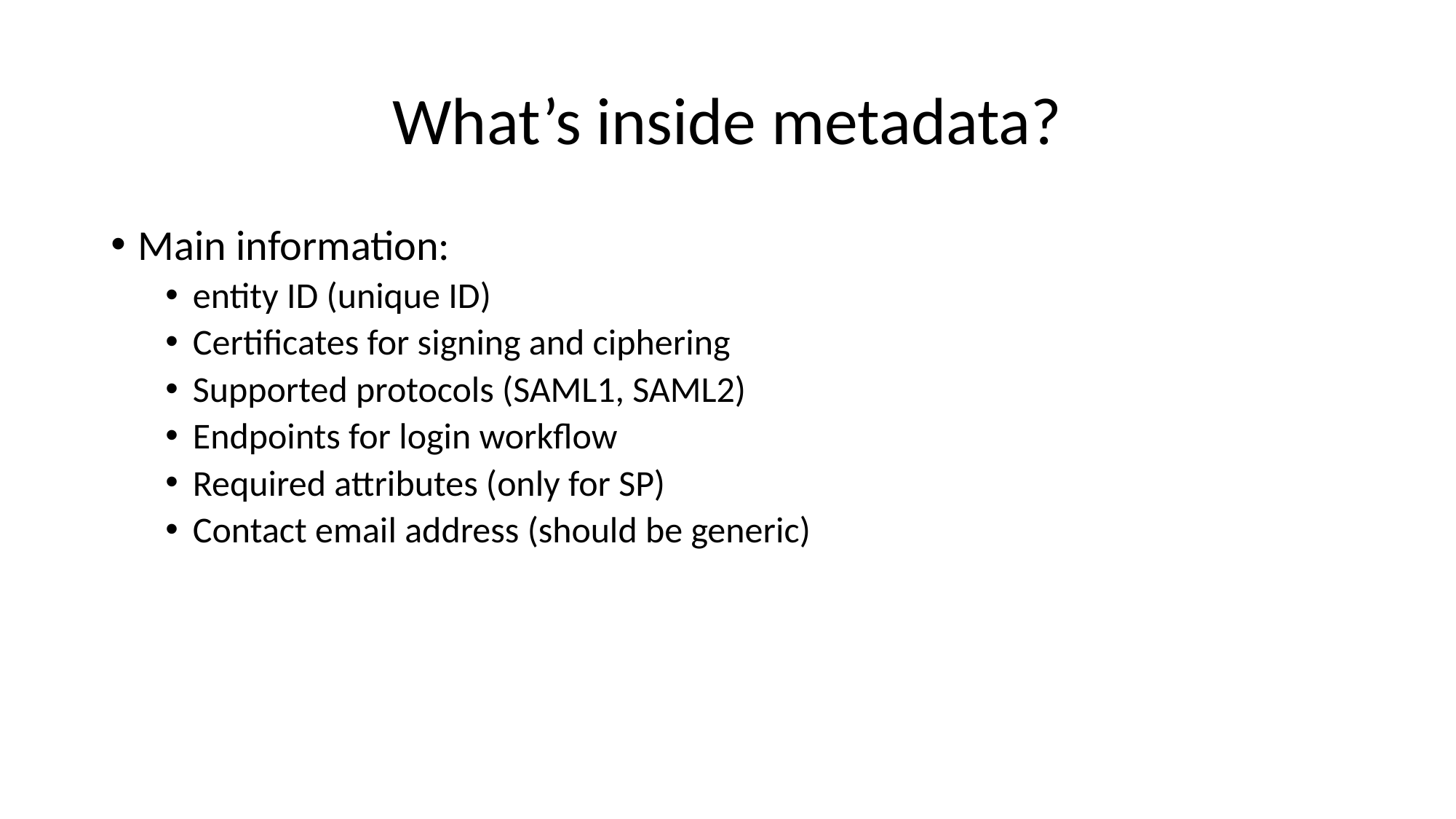

# What’s inside metadata?
Main information:
entity ID (unique ID)
Certificates for signing and ciphering
Supported protocols (SAML1, SAML2)
Endpoints for login workflow
Required attributes (only for SP)
Contact email address (should be generic)